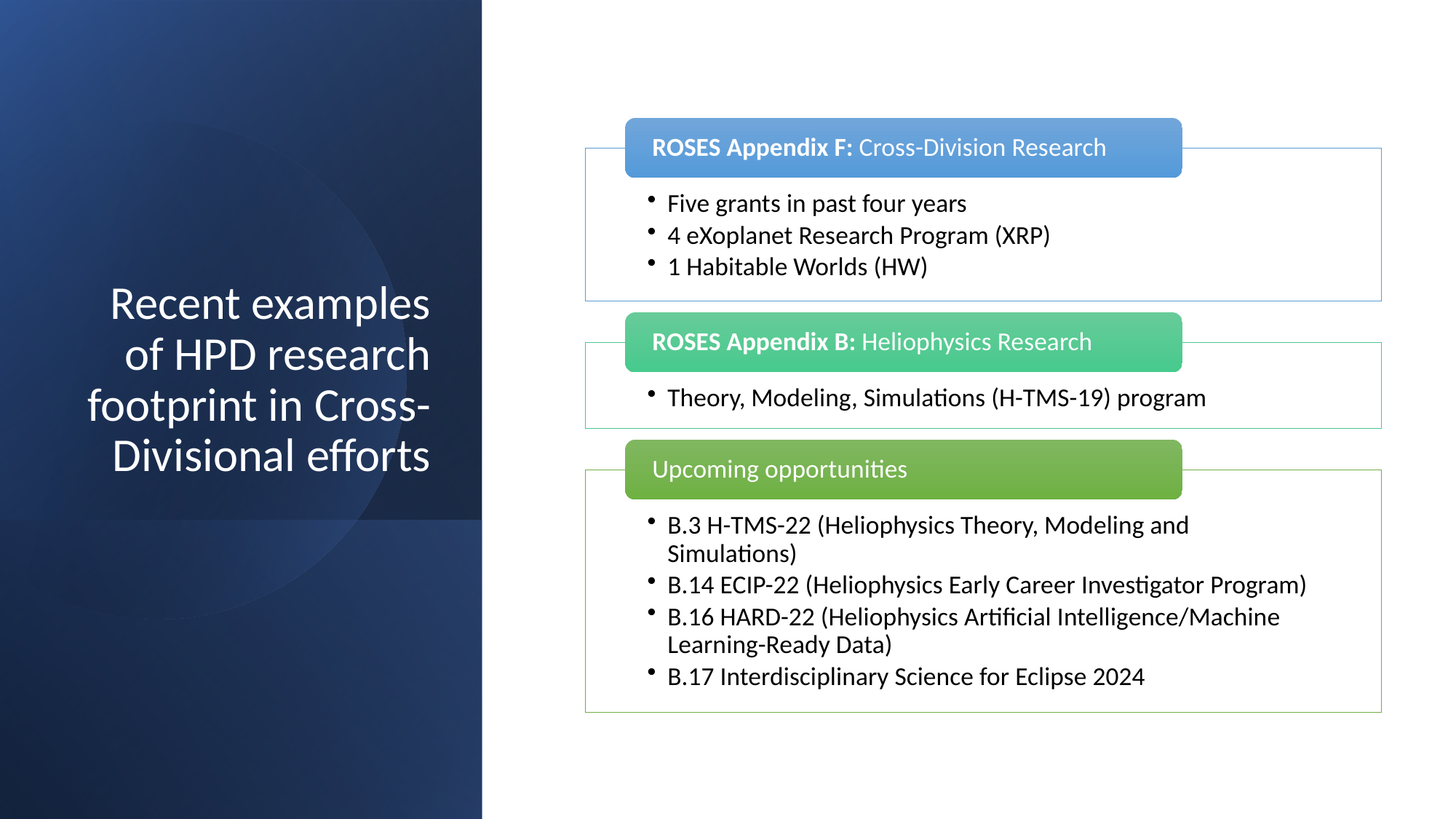

Five grants in past four years
4 eXoplanet Research Program (XRP)
1 Habitable Worlds (HW)
ROSES Appendix F: Cross-Division Research
Theory, Modeling, Simulations (H-TMS-19) program
ROSES Appendix B: Heliophysics Research
B.3 H-TMS-22 (Heliophysics Theory, Modeling and Simulations)
B.14 ECIP-22 (Heliophysics Early Career Investigator Program)
B.16 HARD-22 (Heliophysics Artificial Intelligence/Machine Learning-Ready Data)
B.17 Interdisciplinary Science for Eclipse 2024
Upcoming opportunities

# Recent examples of HPD research footprint in Cross-Divisional efforts